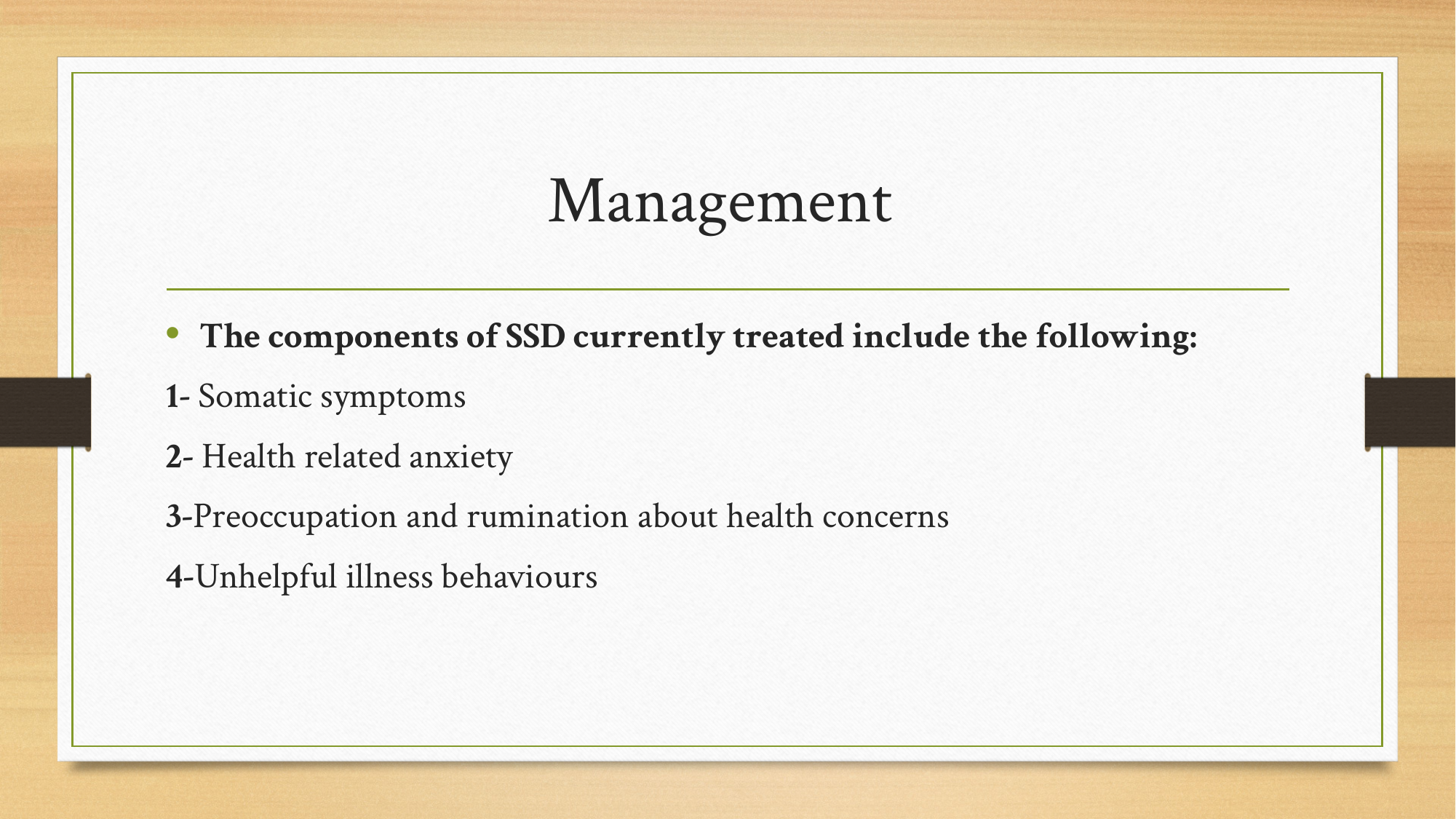

# Management
The components of SSD currently treated include the following:​
1- Somatic symptoms​
2- Health related anxiety​
3-Preoccupation and rumination about health concerns​
4-Unhelpful illness behaviours​